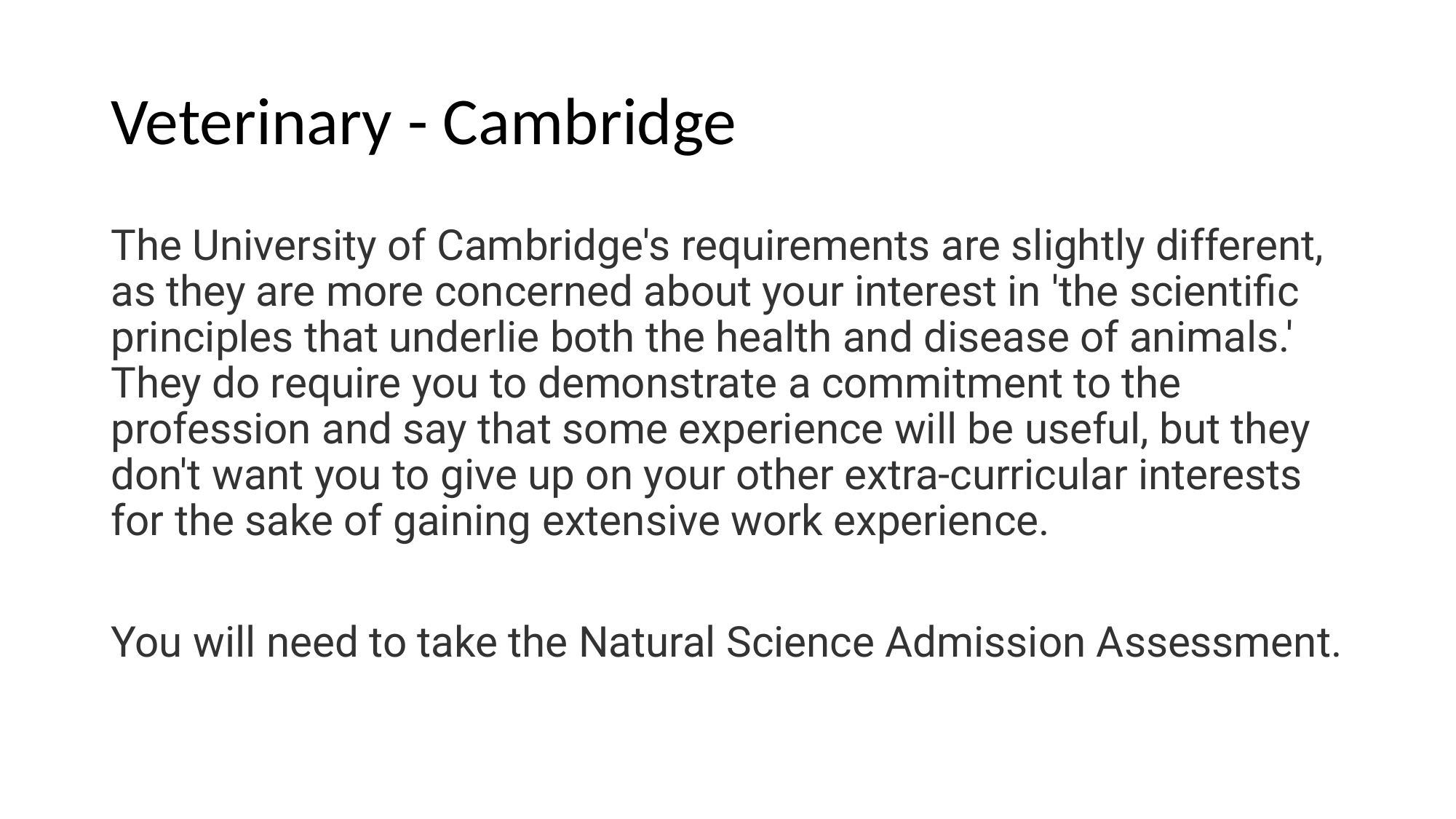

# Veterinary - Cambridge
The University of Cambridge's requirements are slightly different, as they are more concerned about your interest in 'the scientific principles that underlie both the health and disease of animals.' They do require you to demonstrate a commitment to the profession and say that some experience will be useful, but they don't want you to give up on your other extra-curricular interests for the sake of gaining extensive work experience.

You will need to take the Natural Science Admission Assessment.